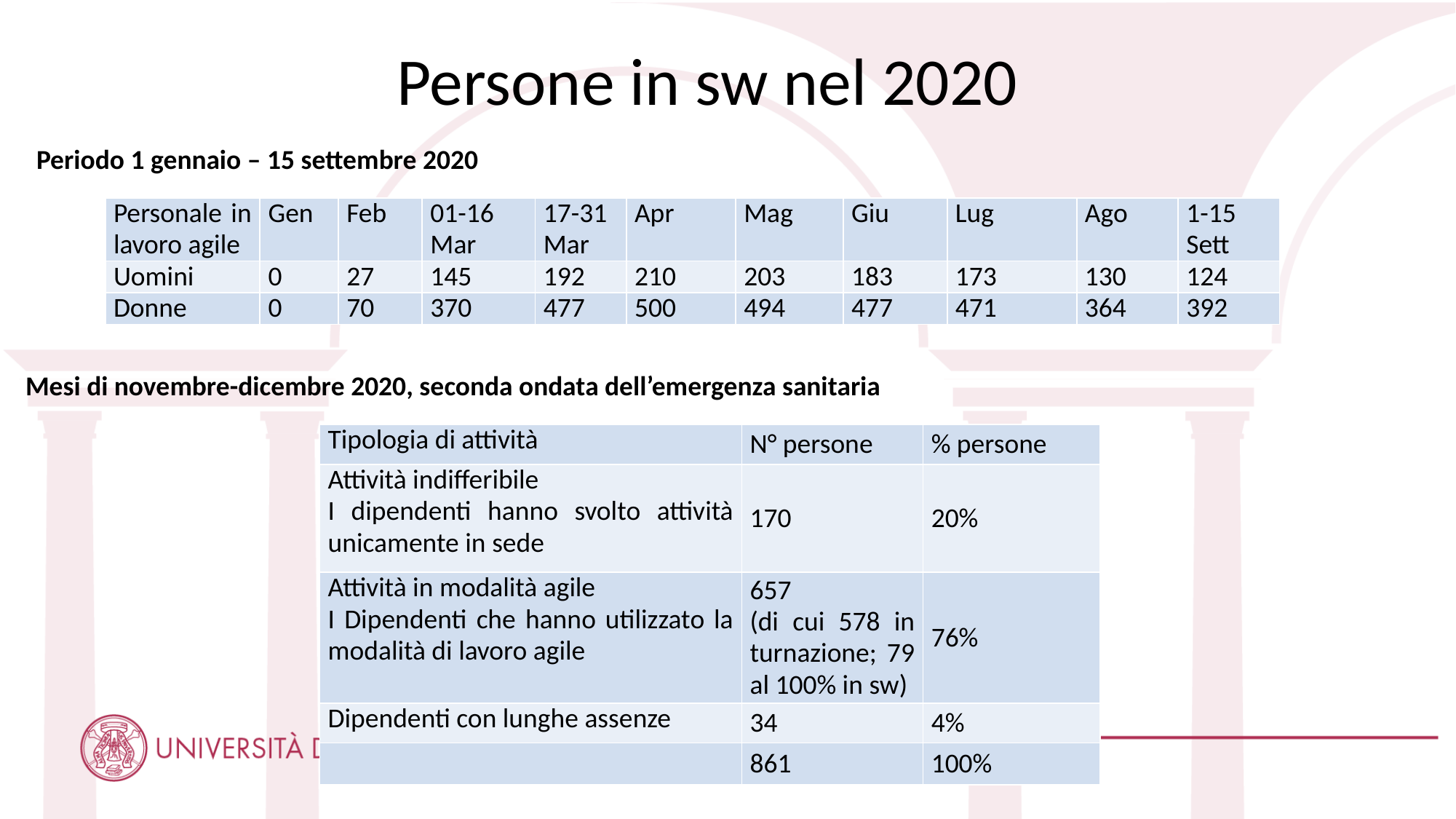

Persone in sw nel 2020
Periodo 1 gennaio – 15 settembre 2020
| Personale in lavoro agile | Gen | Feb | 01-16 Mar | 17-31 Mar | Apr | Mag | Giu | Lug | Ago | 1-15 Sett |
| --- | --- | --- | --- | --- | --- | --- | --- | --- | --- | --- |
| Uomini | 0 | 27 | 145 | 192 | 210 | 203 | 183 | 173 | 130 | 124 |
| Donne | 0 | 70 | 370 | 477 | 500 | 494 | 477 | 471 | 364 | 392 |
Mesi di novembre-dicembre 2020, seconda ondata dell’emergenza sanitaria
| Tipologia di attività | N° persone | % persone |
| --- | --- | --- |
| Attività indifferibile I dipendenti hanno svolto attività unicamente in sede | 170 | 20% |
| Attività in modalità agile I Dipendenti che hanno utilizzato la modalità di lavoro agile | 657 (di cui 578 in turnazione; 79 al 100% in sw) | 76% |
| Dipendenti con lunghe assenze | 34 | 4% |
|  | 861 | 100% |